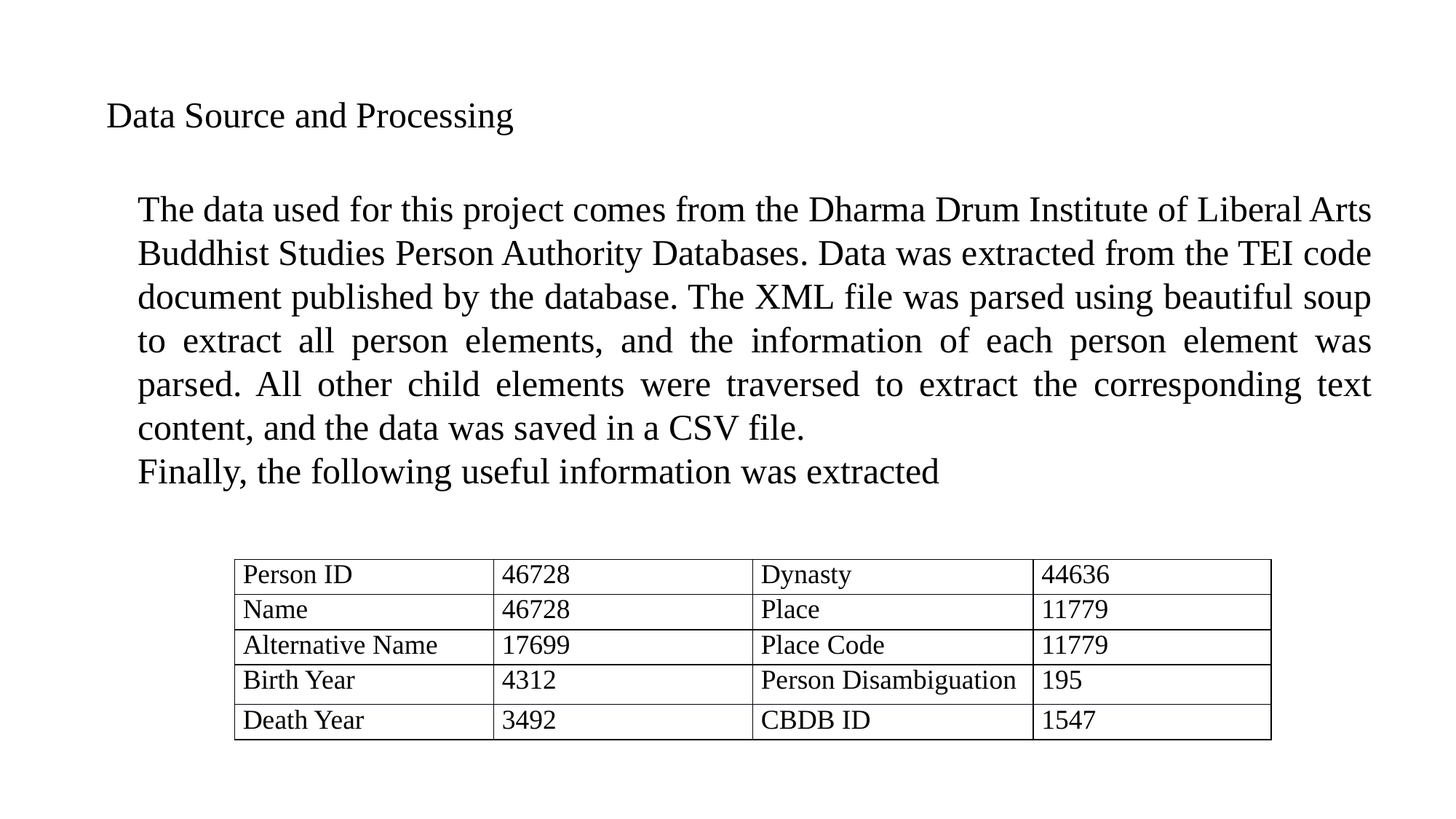

Data Source and Processing
The data used for this project comes from the Dharma Drum Institute of Liberal Arts Buddhist Studies Person Authority Databases. Data was extracted from the TEI code document published by the database. The XML file was parsed using beautiful soup to extract all person elements, and the information of each person element was parsed. All other child elements were traversed to extract the corresponding text content, and the data was saved in a CSV file.
Finally, the following useful information was extracted
| Person ID | 46728 | Dynasty | 44636 |
| --- | --- | --- | --- |
| Name | 46728 | Place | 11779 |
| Alternative Name | 17699 | Place Code | 11779 |
| Birth Year | 4312 | Person Disambiguation | 195 |
| Death Year | 3492 | CBDB ID | 1547 |